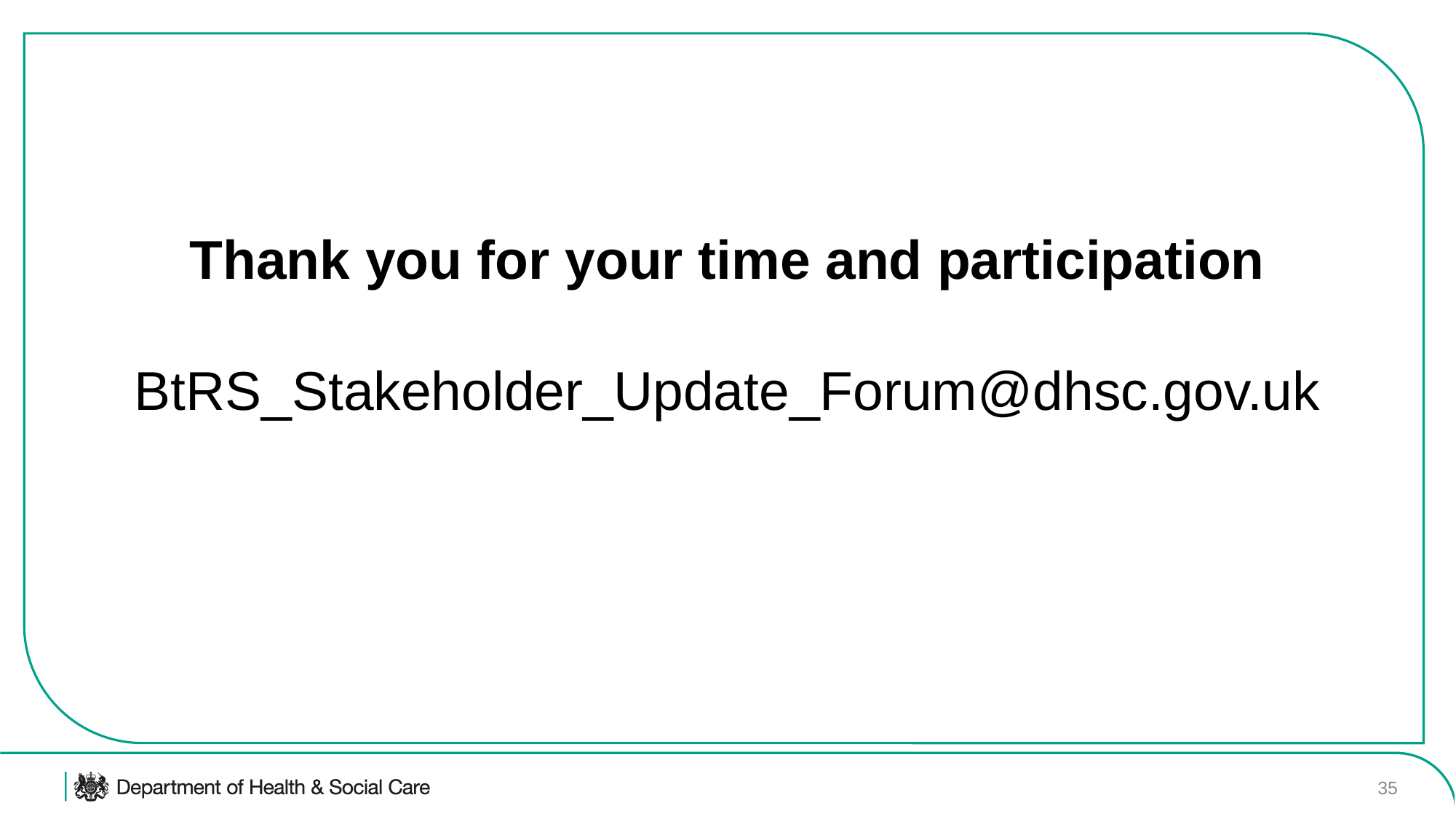

Thank you for your time and participation

BtRS_Stakeholder_Update_Forum@dhsc.gov.uk
35